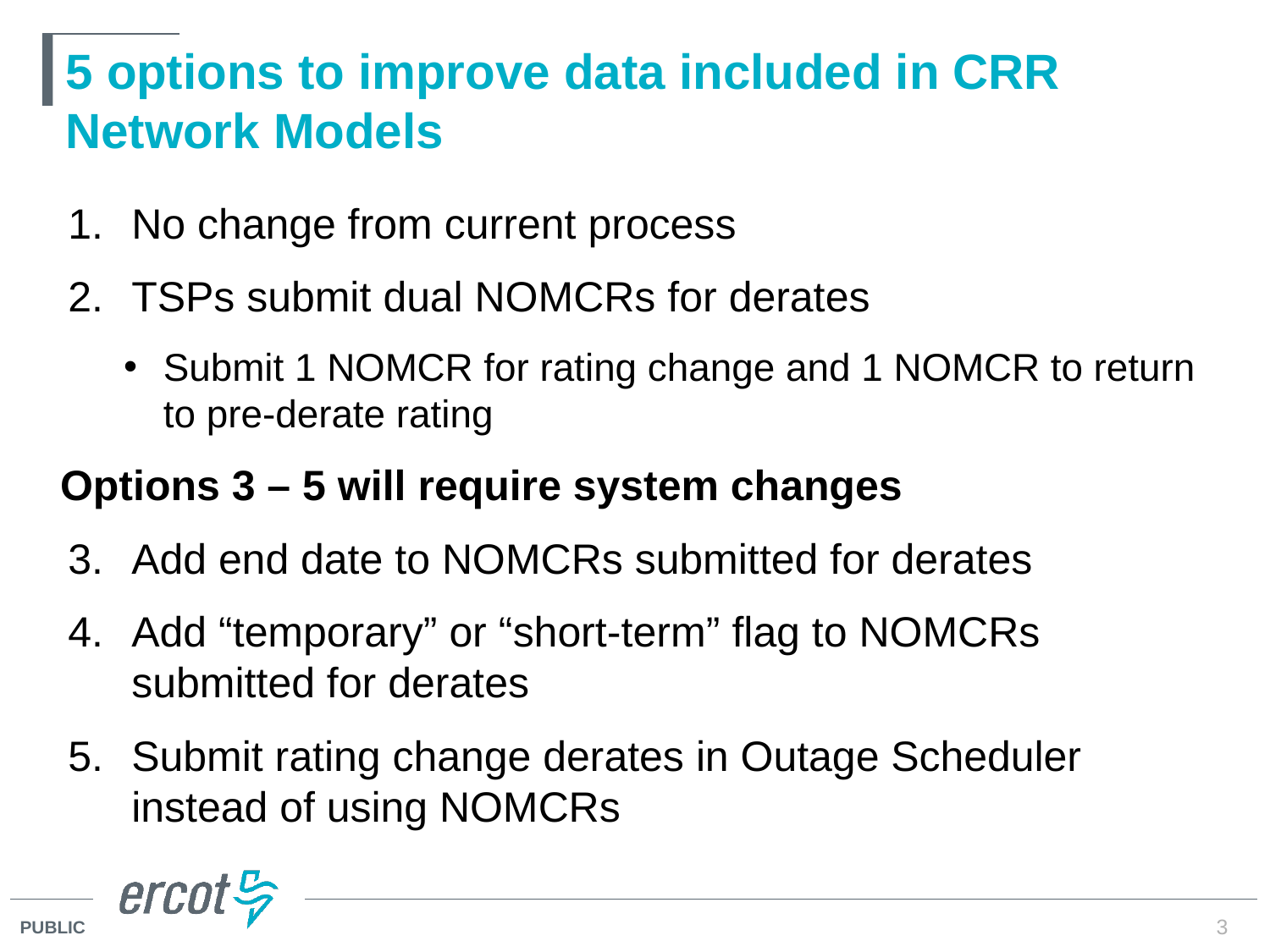

# 5 options to improve data included in CRR Network Models
No change from current process
TSPs submit dual NOMCRs for derates
Submit 1 NOMCR for rating change and 1 NOMCR to return to pre-derate rating
Options 3 – 5 will require system changes
Add end date to NOMCRs submitted for derates
Add “temporary” or “short-term” flag to NOMCRs submitted for derates
Submit rating change derates in Outage Scheduler instead of using NOMCRs

3